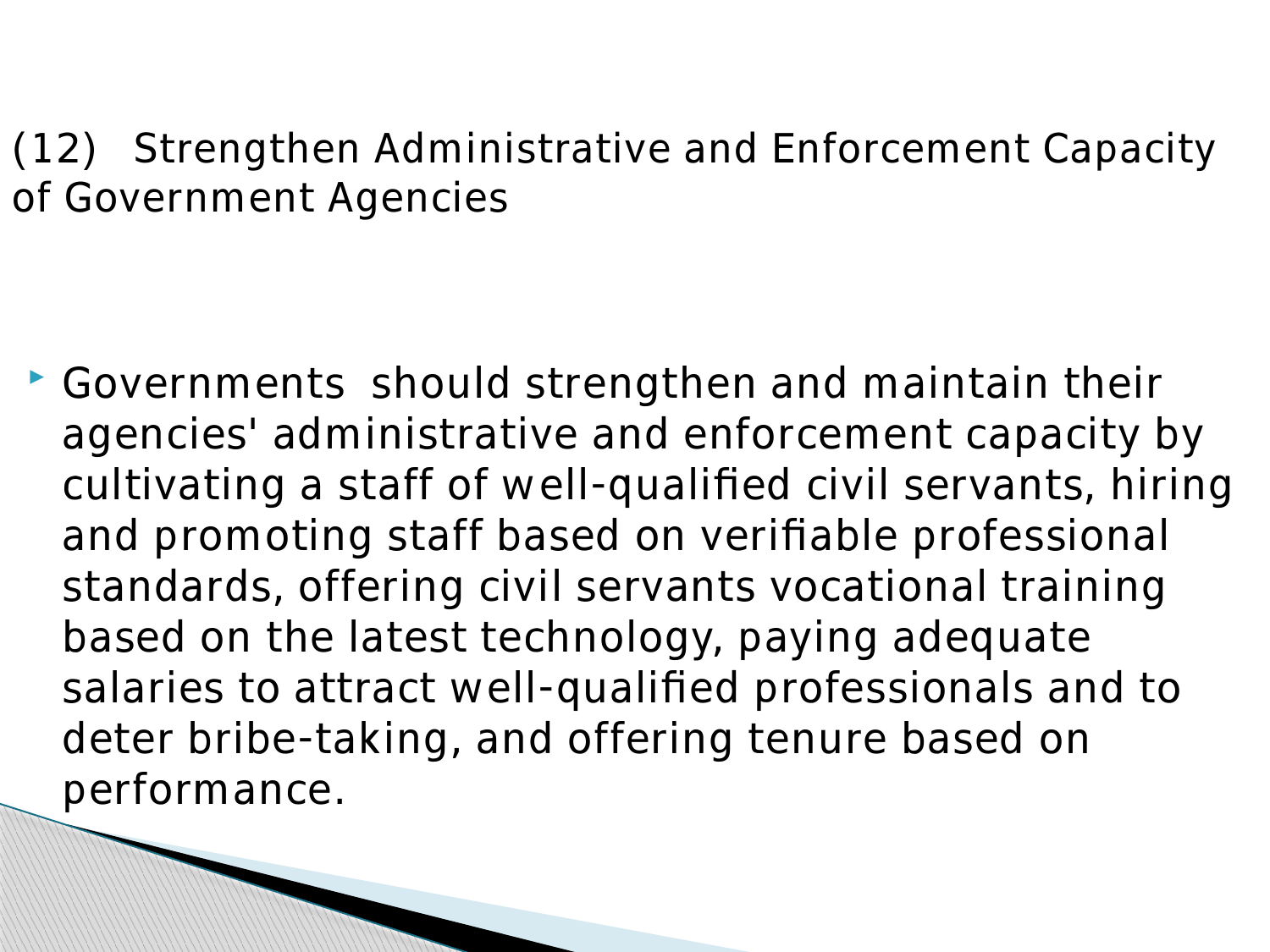

# (12)	Strengthen Administrative and Enforcement Capacity of Government Agencies
Governments  should strengthen and maintain their agencies' administrative and enforcement capacity by cultivating a staff of well-qualified civil servants, hiring and promoting staff based on verifiable professional standards, offering civil servants vocational training based on the latest technology, paying adequate salaries to attract well-qualified professionals and to deter bribe-taking, and offering tenure based on performance.